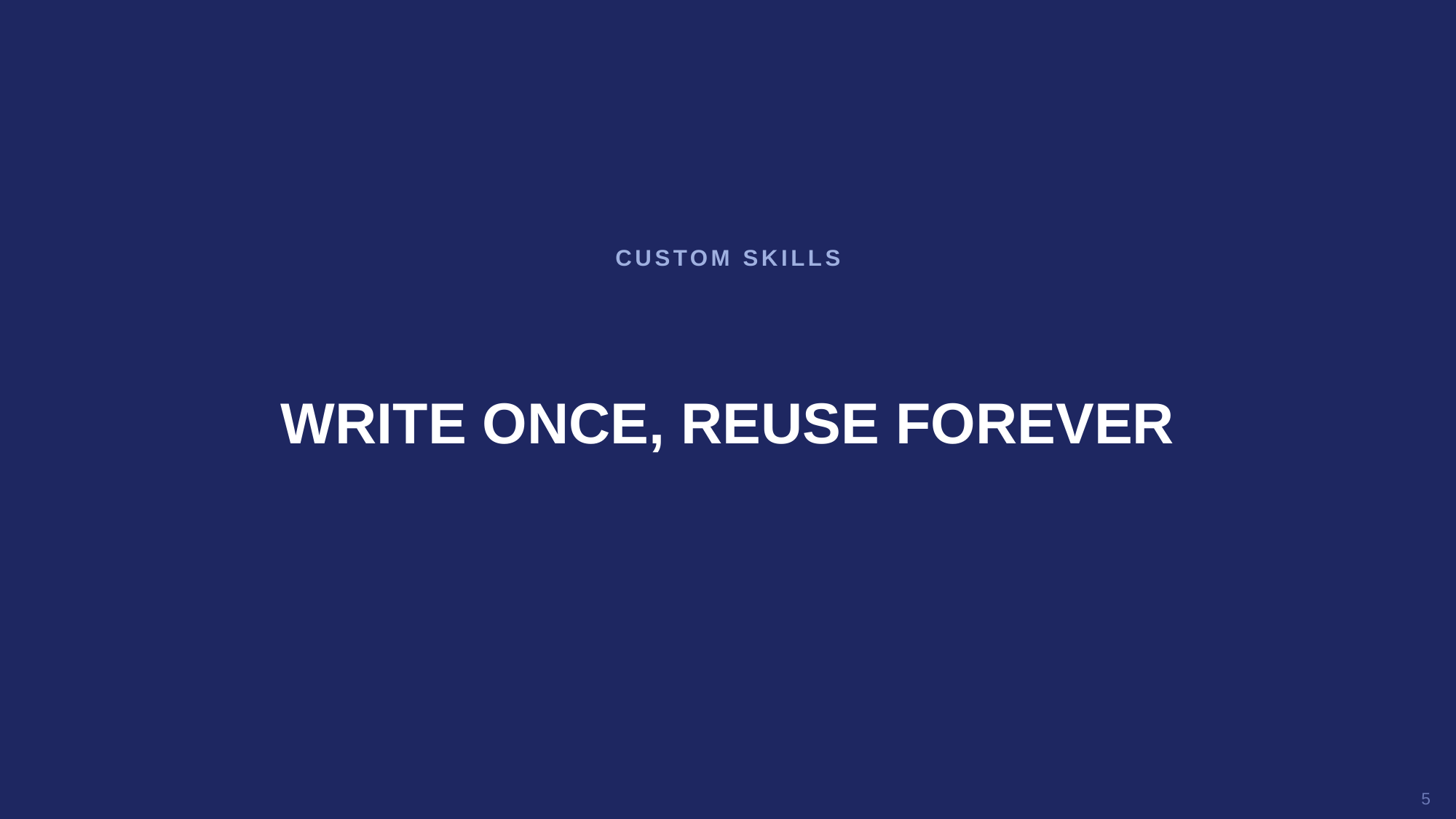

CUSTOM SKILLS
WRITE ONCE, REUSE FOREVER
5